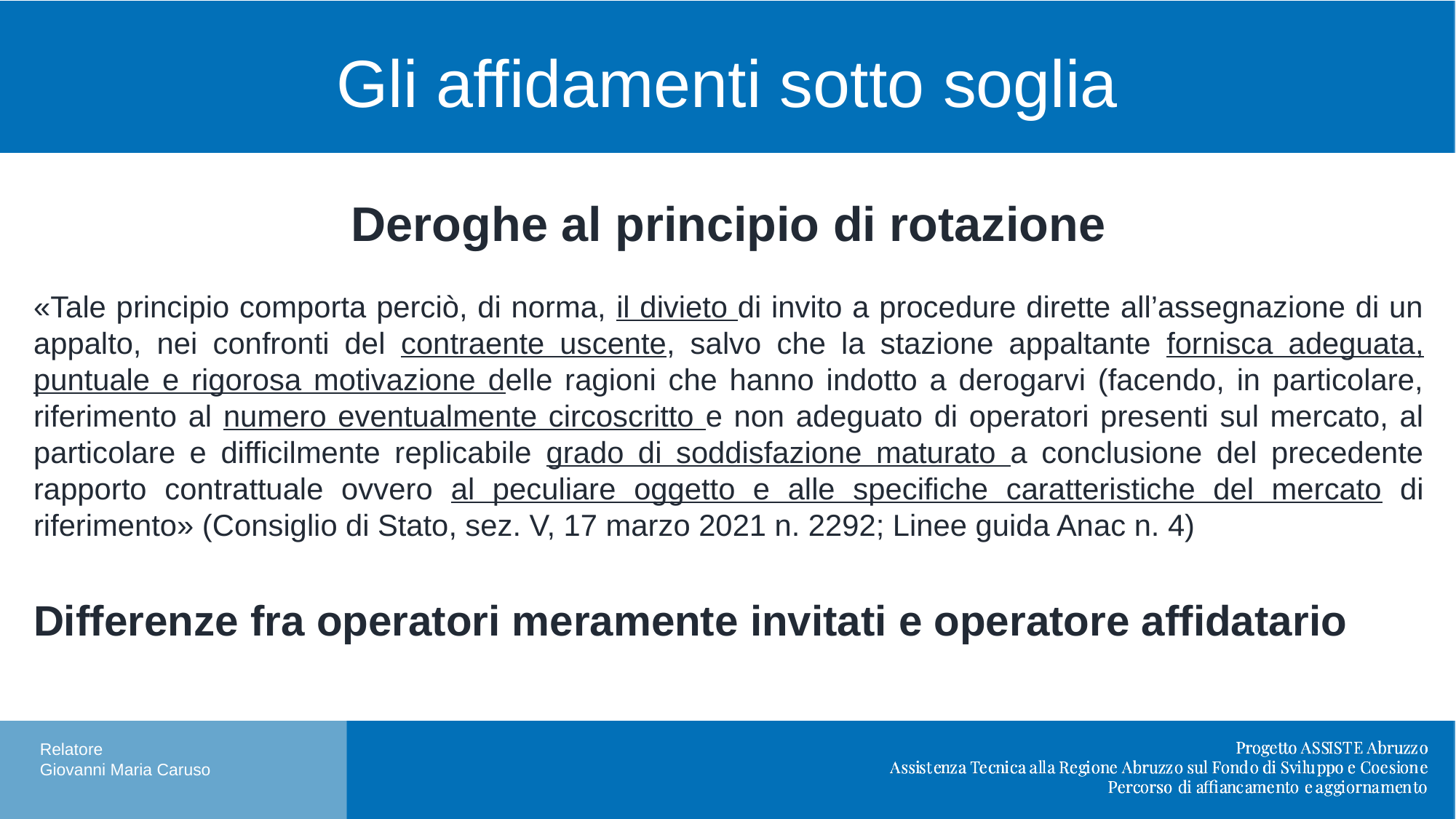

# Gli affidamenti sotto soglia
Deroghe al principio di rotazione

«Tale principio comporta perciò, di norma, il divieto di invito a procedure dirette all’assegnazione di un appalto, nei confronti del contraente uscente, salvo che la stazione appaltante fornisca adeguata, puntuale e rigorosa motivazione delle ragioni che hanno indotto a derogarvi (facendo, in particolare, riferimento al numero eventualmente circoscritto e non adeguato di operatori presenti sul mercato, al particolare e difficilmente replicabile grado di soddisfazione maturato a conclusione del precedente rapporto contrattuale ovvero al peculiare oggetto e alle specifiche caratteristiche del mercato di riferimento» (Consiglio di Stato, sez. V, 17 marzo 2021 n. 2292; Linee guida Anac n. 4)

Differenze fra operatori meramente invitati e operatore affidatario

Relatore
Giovanni Maria Caruso